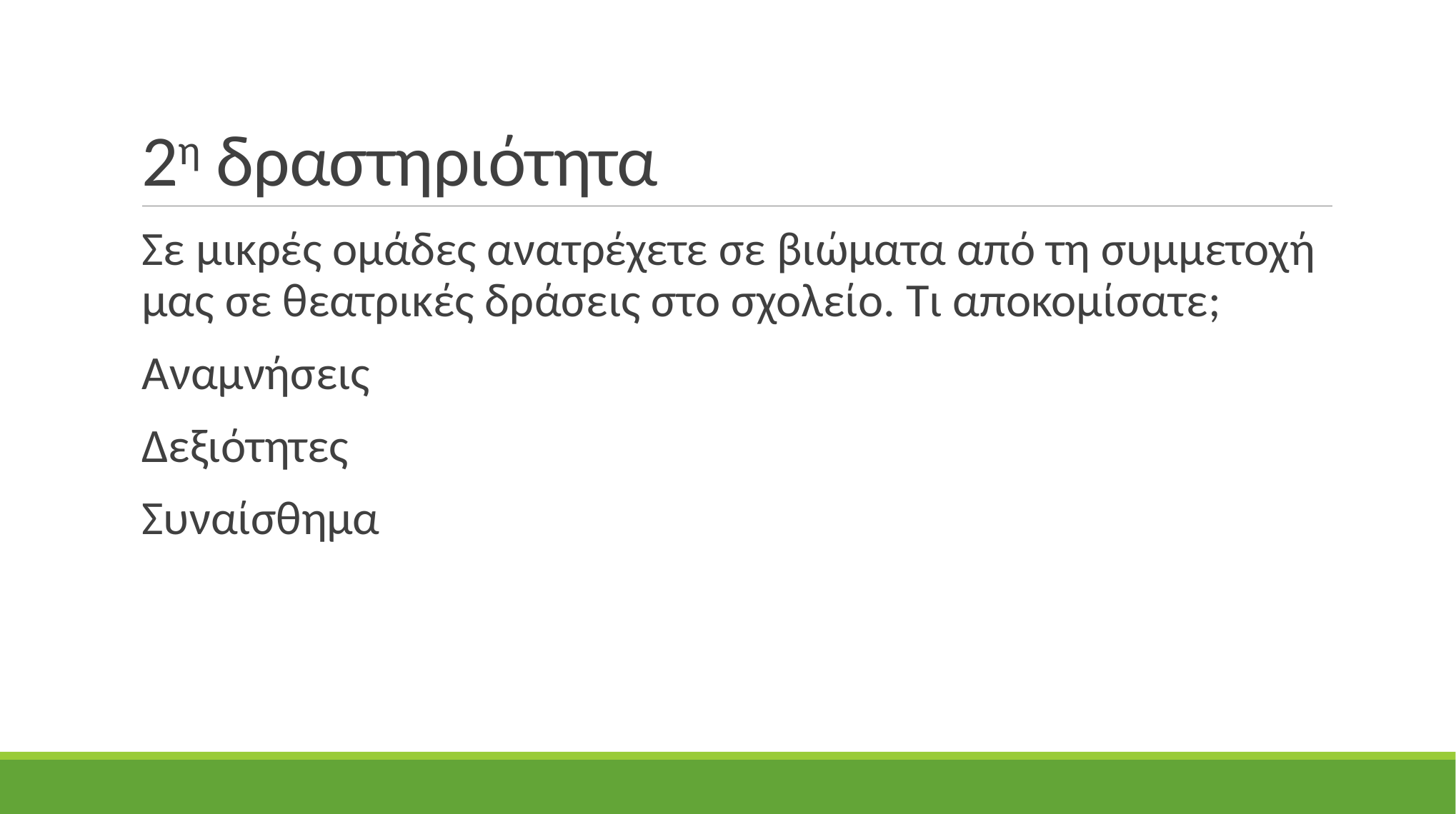

# 2η δραστηριότητα
Σε μικρές ομάδες ανατρέχετε σε βιώματα από τη συμμετοχή μας σε θεατρικές δράσεις στο σχολείο. Τι αποκομίσατε;
Αναμνήσεις
 Δεξιότητες
Συναίσθημα